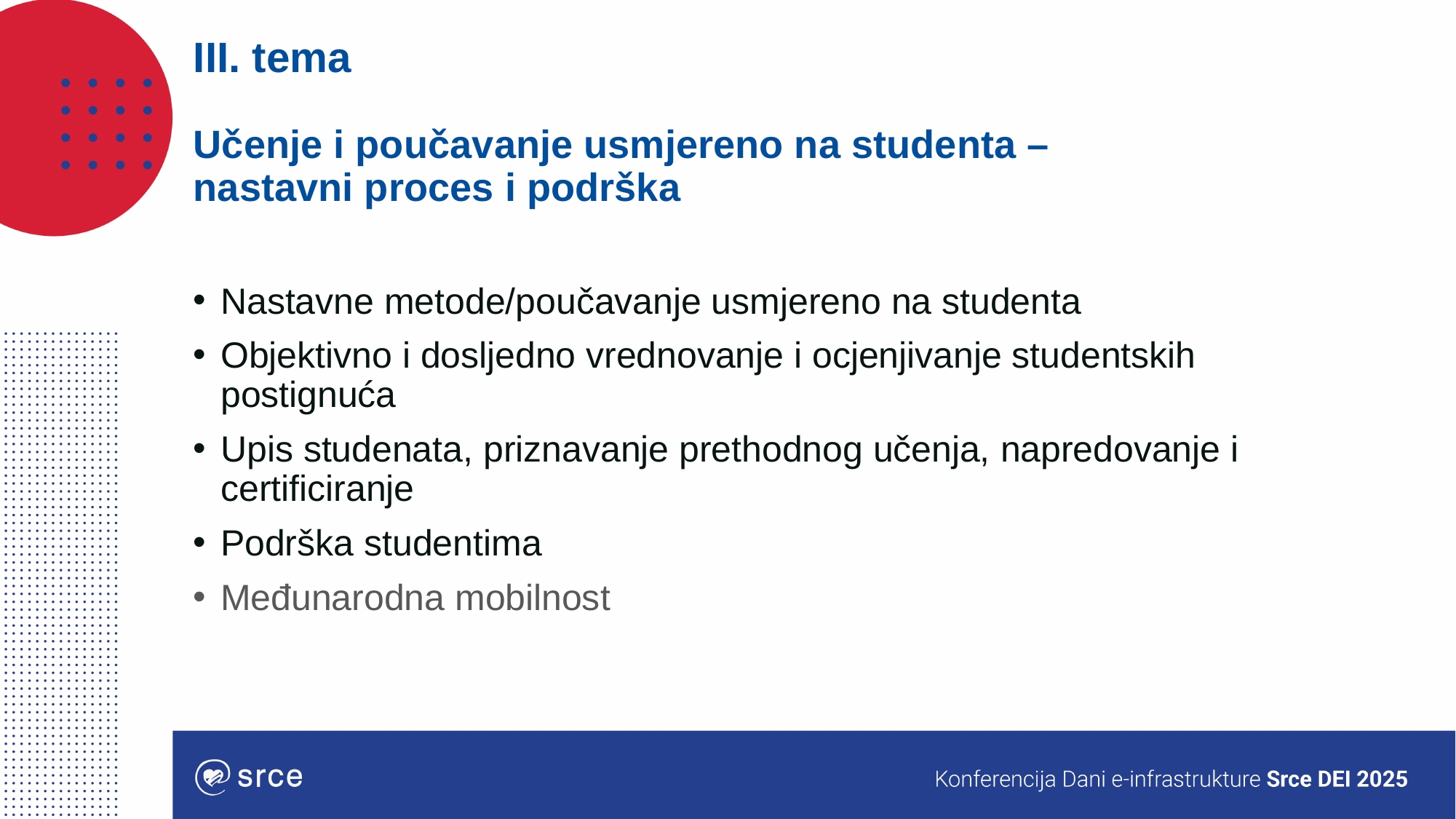

# III. tema Učenje i poučavanje usmjereno na studenta – nastavni proces i podrška

Nastavne metode/poučavanje usmjereno na studenta
Objektivno i dosljedno vrednovanje i ocjenjivanje studentskih postignuća
Upis studenata, priznavanje prethodnog učenja, napredovanje i certificiranje
Podrška studentima
Međunarodna mobilnost